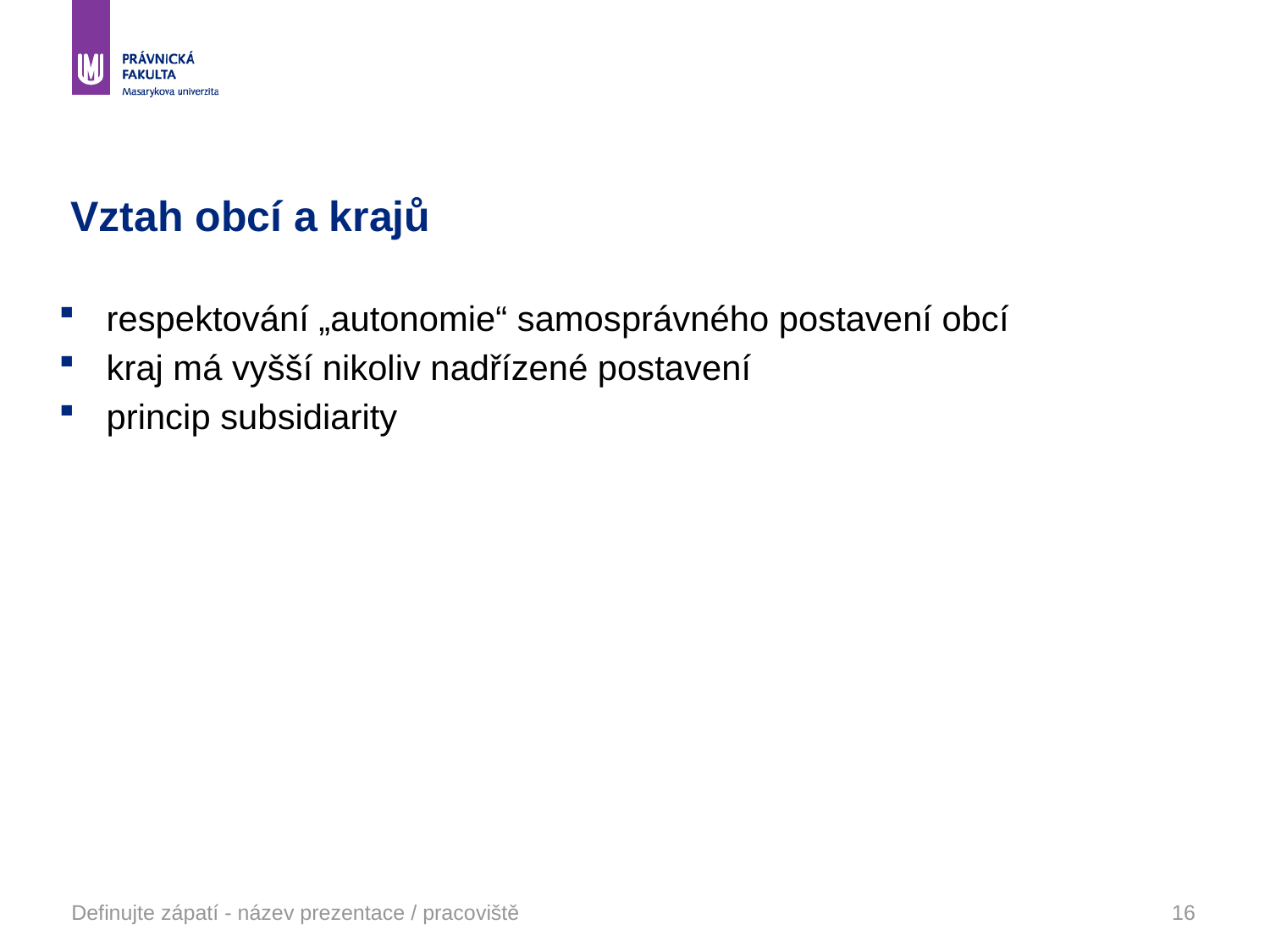

# Vztah obcí a krajů

respektování „autonomie“ samosprávného postavení obcí
kraj má vyšší nikoliv nadřízené postavení
princip subsidiarity

Definujte zápatí - název prezentace / pracoviště
16